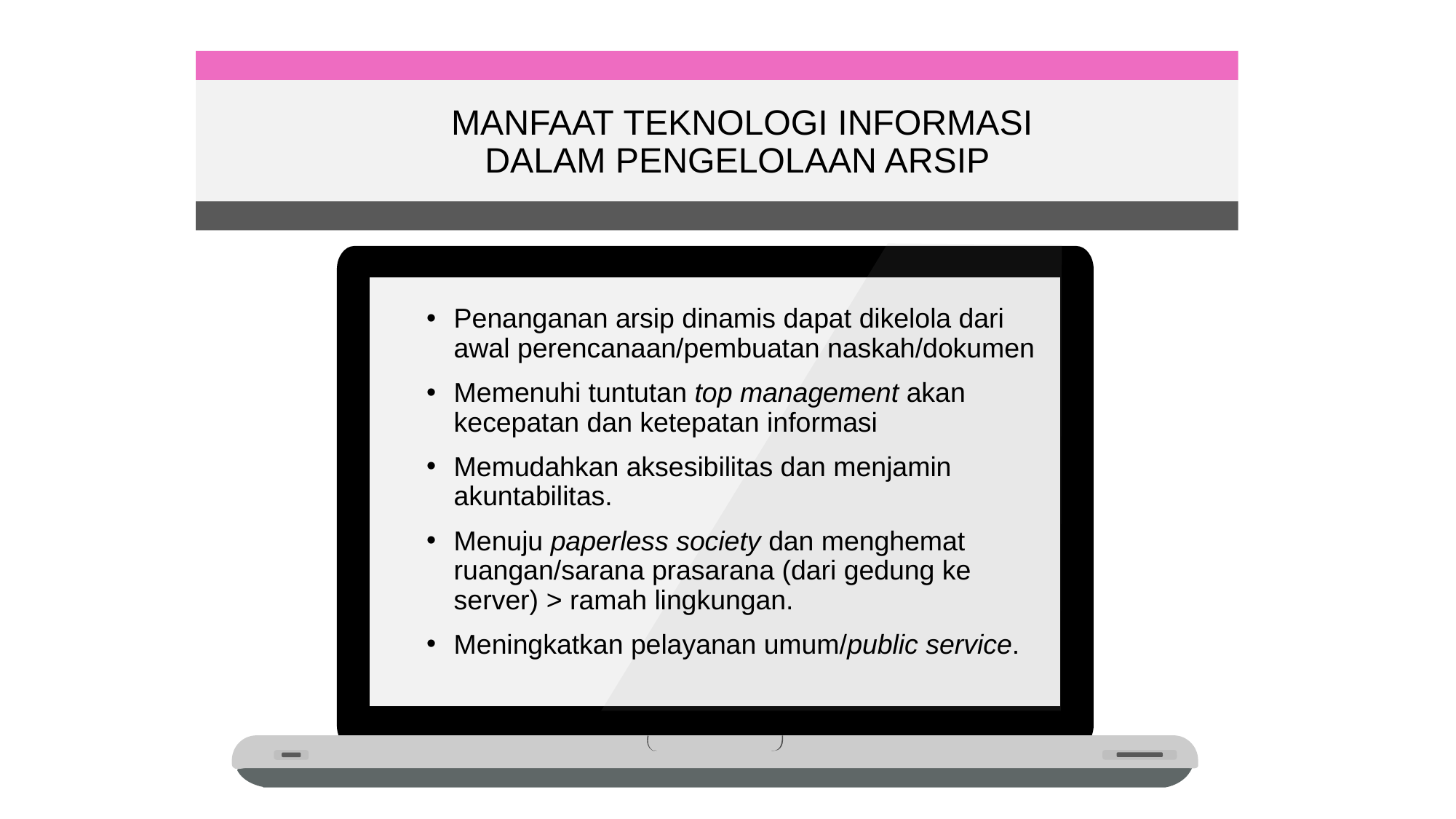

MANFAAT TEKNOLOGI INFORMASI
DALAM PENGELOLAAN ARSIP

Penanganan arsip dinamis dapat dikelola dari awal perencanaan/pembuatan naskah/dokumen
Memenuhi tuntutan top management akan kecepatan dan ketepatan informasi
Memudahkan aksesibilitas dan menjamin akuntabilitas.
Menuju paperless society dan menghemat ruangan/sarana prasarana (dari gedung ke server) > ramah lingkungan.
Meningkatkan pelayanan umum/public service.